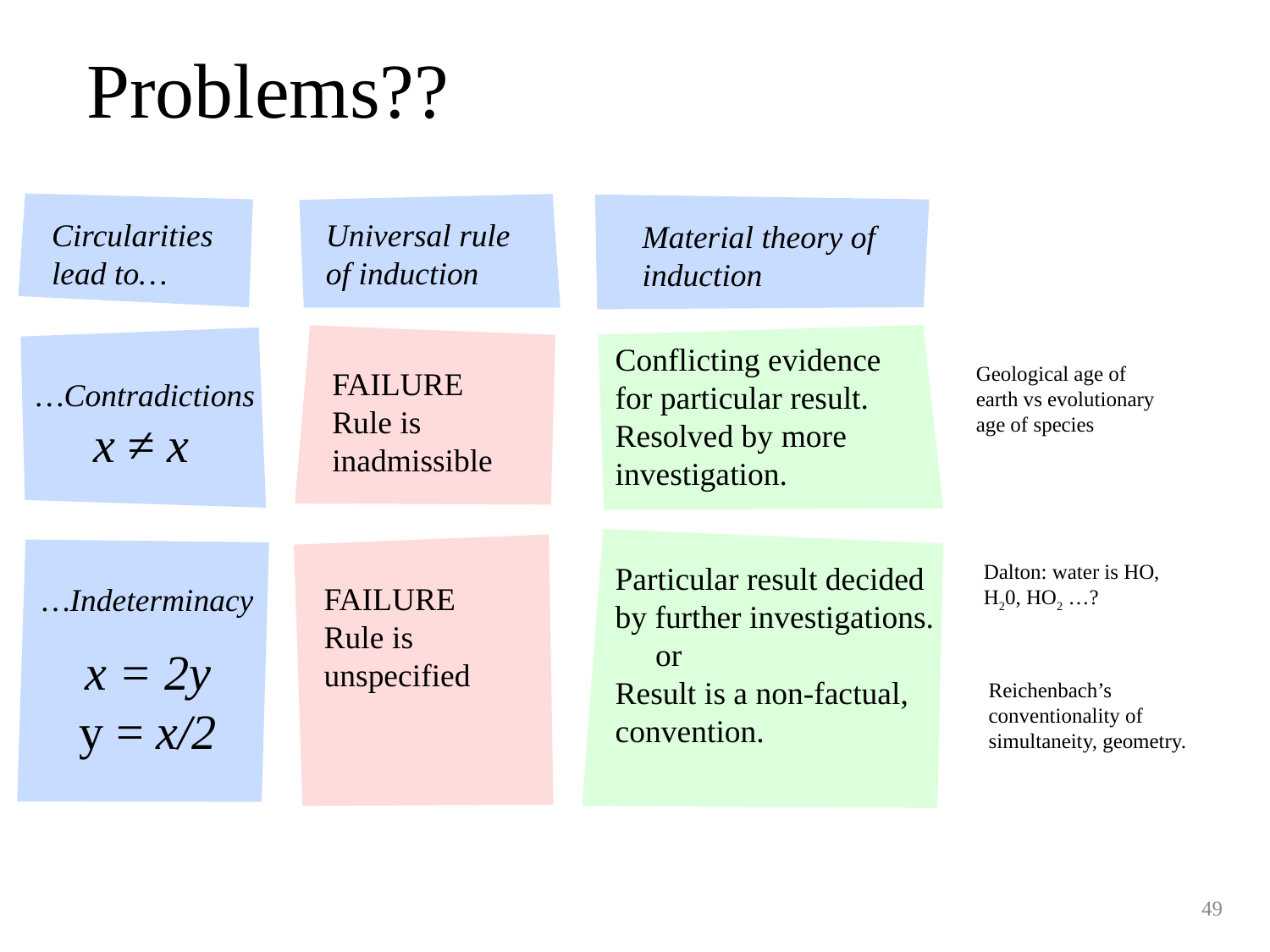

# Problems??

Universal rule of induction

FAILURE
Rule is inadmissible

Material theory of induction

Conflicting evidence for particular result. Resolved by more investigation.
Geological age of earth vs evolutionary age of species

Circularities lead to…

 …Contradictions
x ≠ x

Particular result decided by further investigations.
     or
Result is a non-factual, convention.

Dalton: water is HO, H20, HO2 …?
Reichenbach’s conventionality of simultaneity, geometry.

FAILURE
Rule is unspecified

…Indeterminacy

x = 2y
y = x/2

49